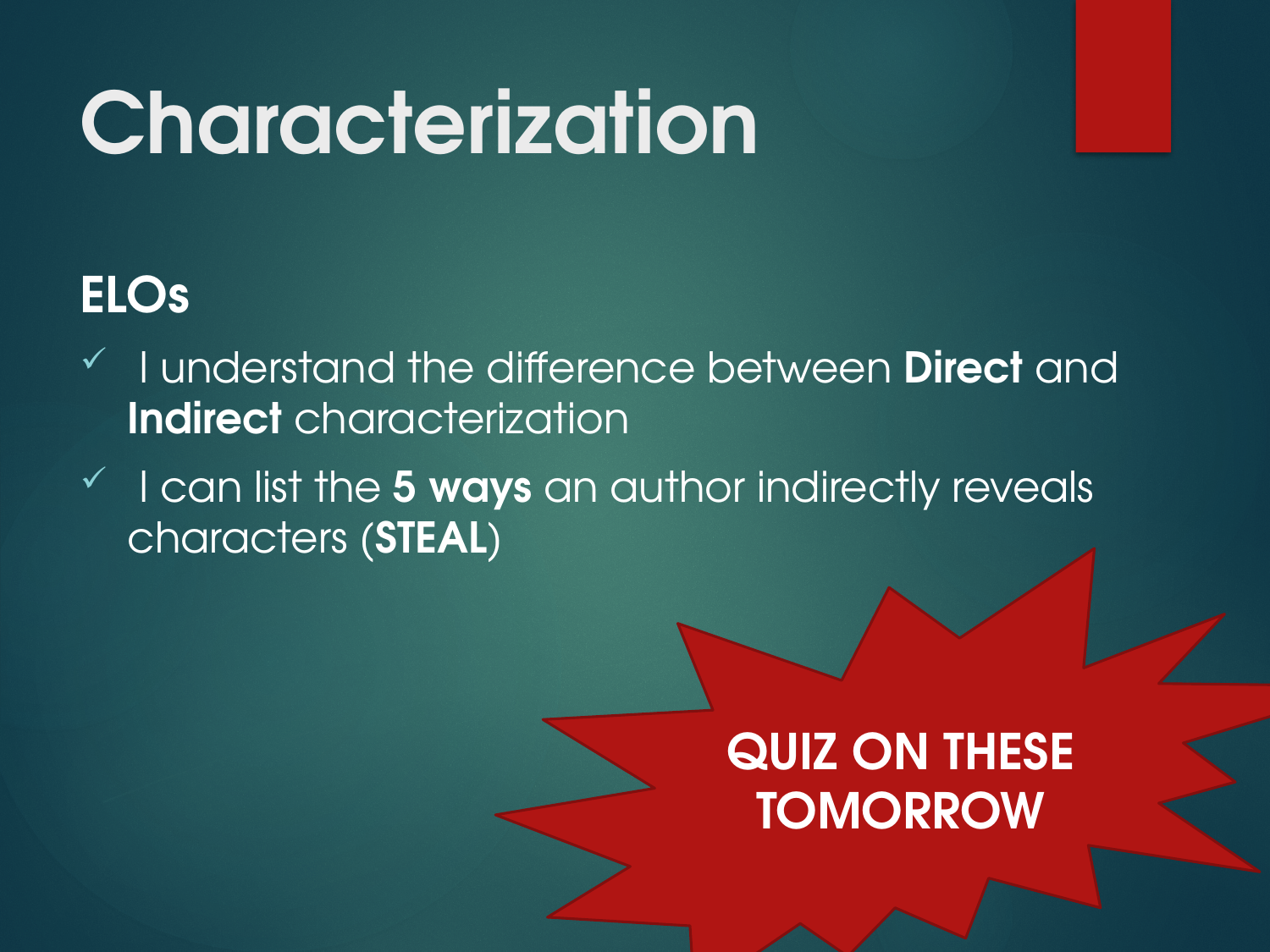

# Characterization
ELOs
 I understand the difference between Direct and Indirect characterization
 I can list the 5 ways an author indirectly reveals characters (STEAL)
QUIZ ON THESE TOMORROW